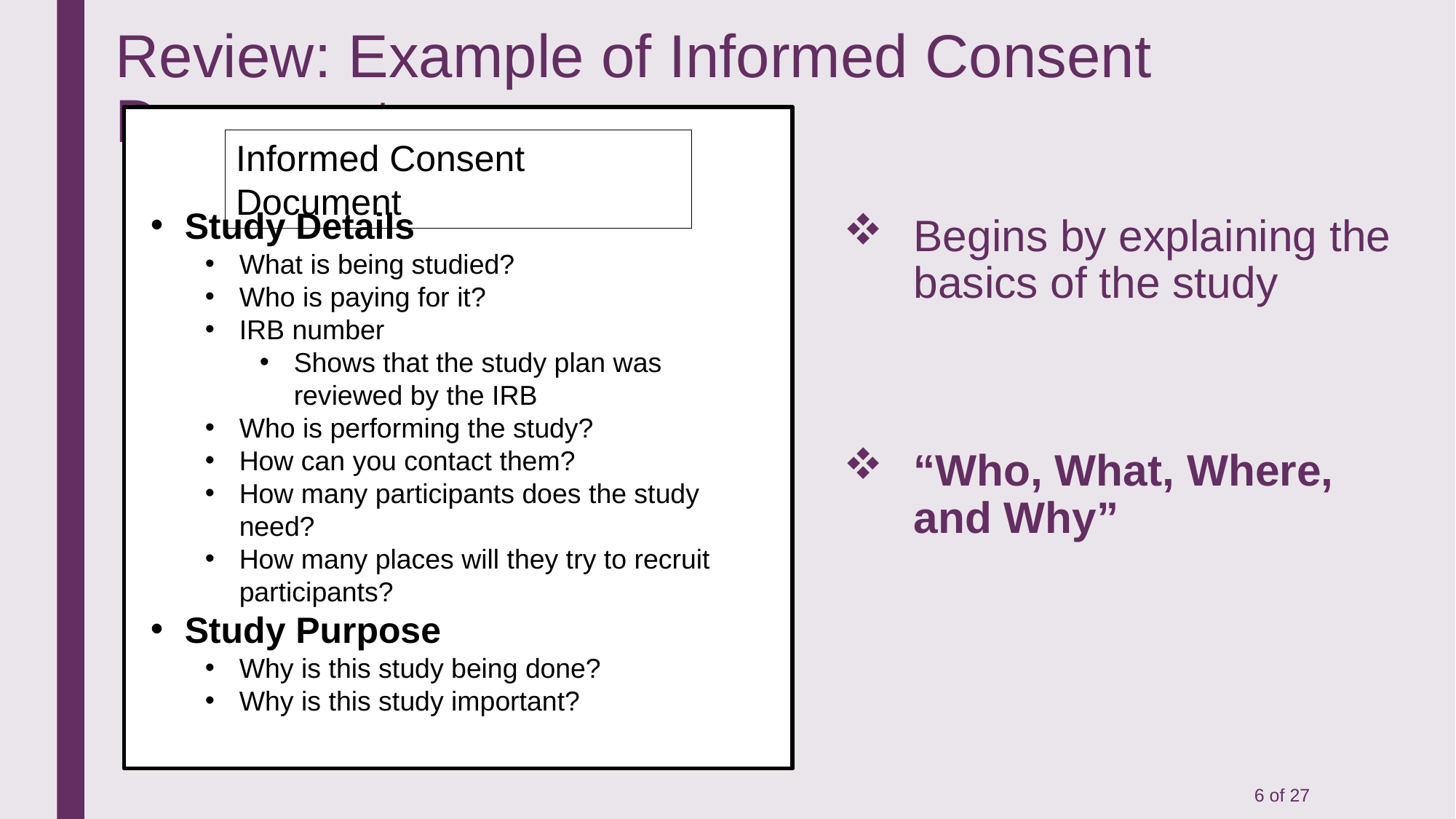

# Review: Example of Informed Consent Document
Info
Informed Consent Document
Study Details
What is being studied?
Who is paying for it?
IRB number
Shows that the study plan was reviewed by the IRB
Who is performing the study?
How can you contact them?
How many participants does the study need?
How many places will they try to recruit participants?
Study Purpose
Why is this study being done?
Why is this study important?

Begins by explaining the basics of the study

“Who, What, Where, and Why”

6 of 27